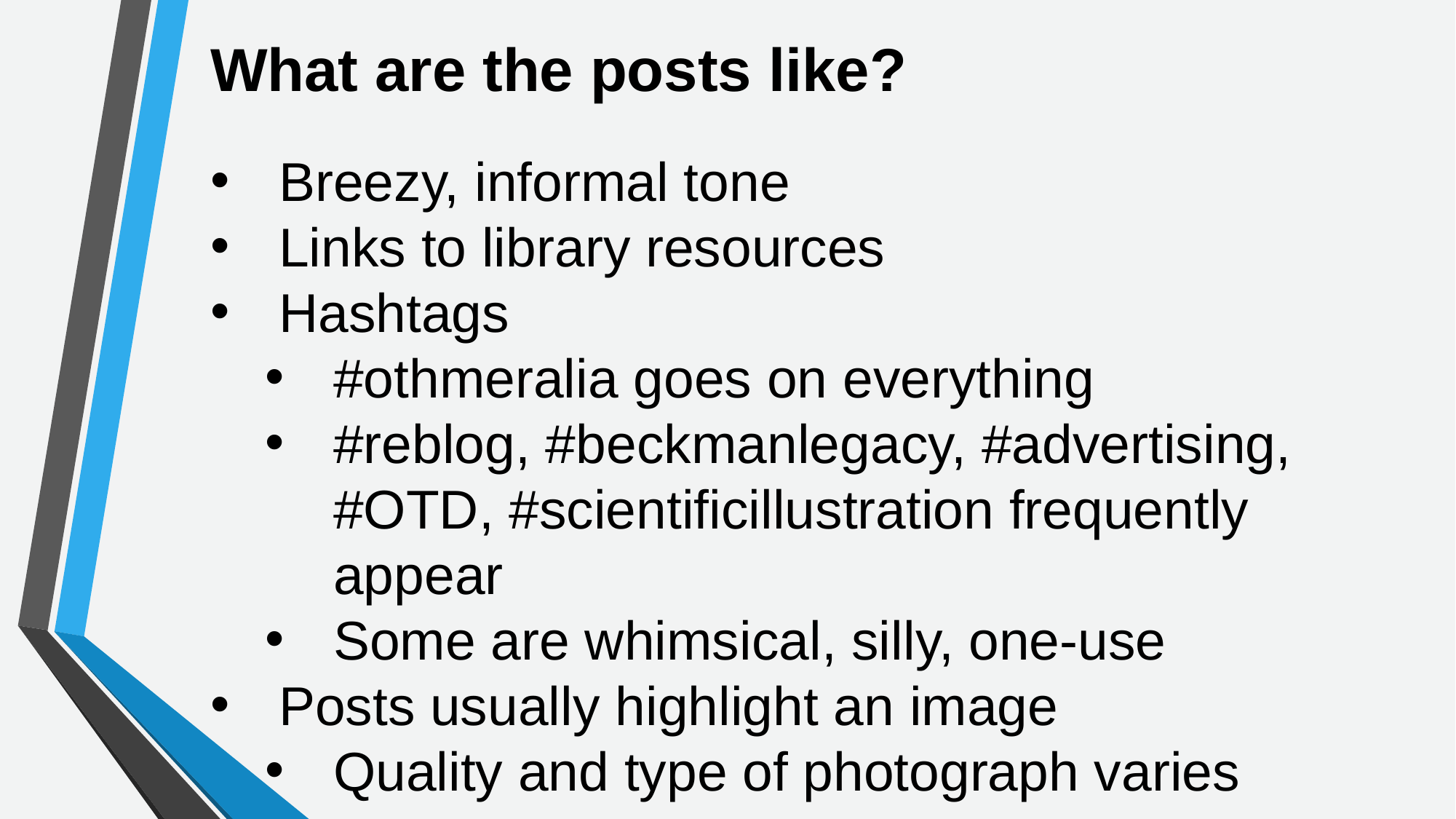

What are the posts like?

Breezy, informal tone
Links to library resources
Hashtags
#othmeralia goes on everything
#reblog, #beckmanlegacy, #advertising, #OTD, #scientificillustration frequently appear
Some are whimsical, silly, one-use
Posts usually highlight an image
Quality and type of photograph varies